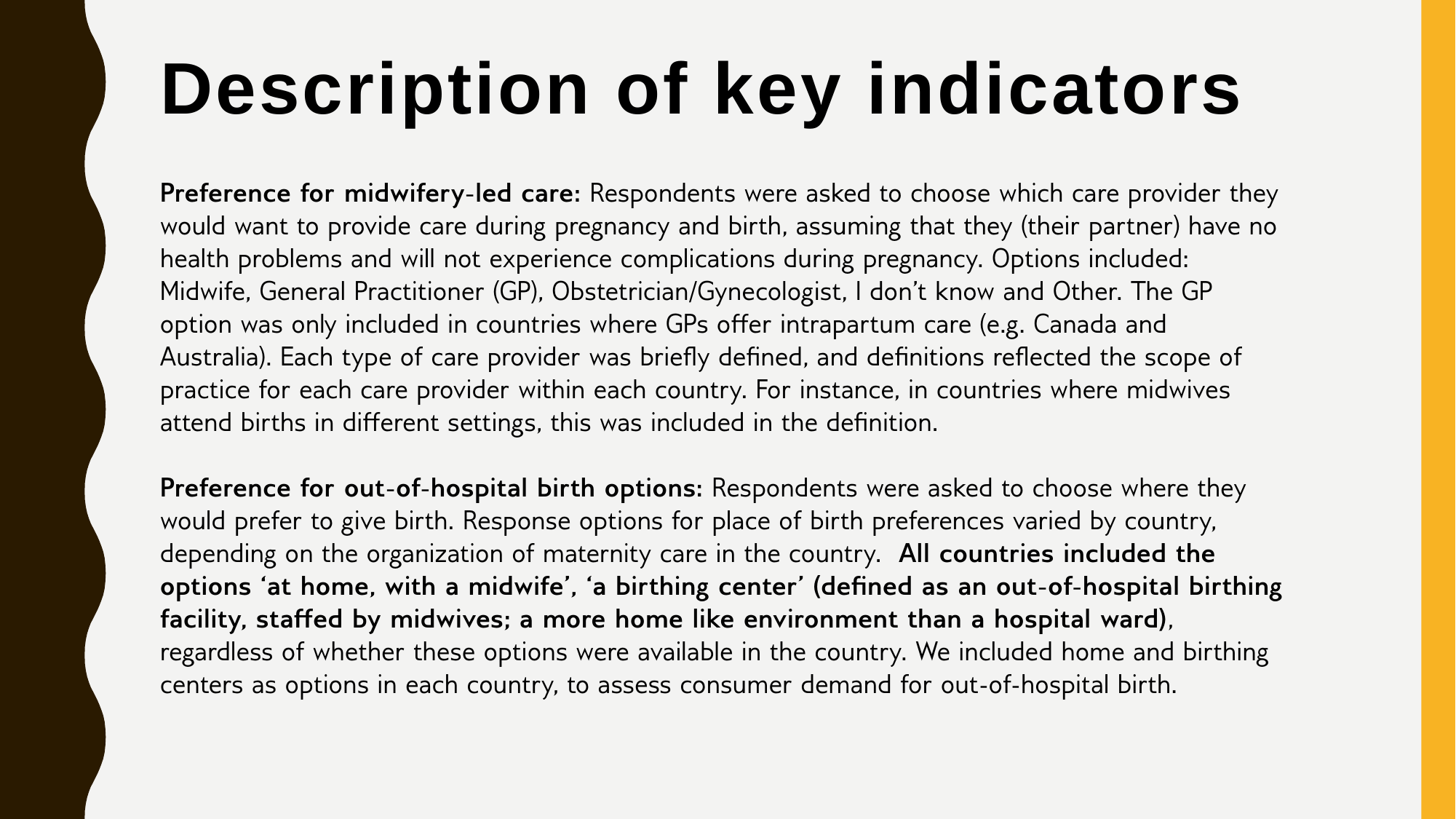

# Description of key indicators
Preference for midwifery-led care: Respondents were asked to choose which care provider they would want to provide care during pregnancy and birth, assuming that they (their partner) have no health problems and will not experience complications during pregnancy. Options included: Midwife, General Practitioner (GP), Obstetrician/Gynecologist, I don’t know and Other. The GP option was only included in countries where GPs offer intrapartum care (e.g. Canada and Australia). Each type of care provider was briefly defined, and definitions reflected the scope of practice for each care provider within each country. For instance, in countries where midwives attend births in different settings, this was included in the definition.

Preference for out-of-hospital birth options: Respondents were asked to choose where they would prefer to give birth. Response options for place of birth preferences varied by country, depending on the organization of maternity care in the country.  All countries included the options ‘at home, with a midwife’, ‘a birthing center’ (defined as an out-of-hospital birthing facility, staffed by midwives; a more home like environment than a hospital ward), regardless of whether these options were available in the country. We included home and birthing centers as options in each country, to assess consumer demand for out-of-hospital birth.